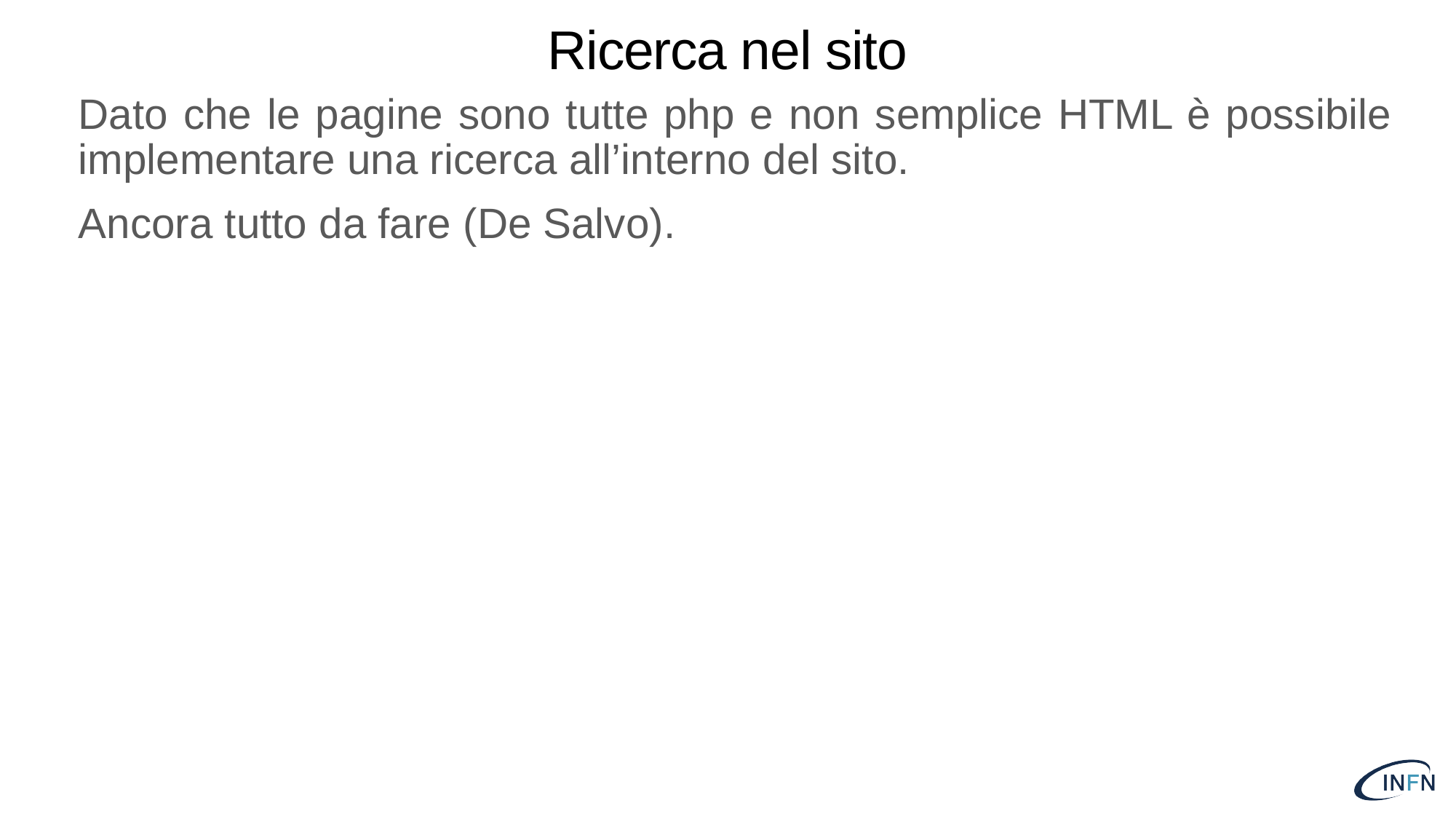

# Ricerca nel sito
Dato che le pagine sono tutte php e non semplice HTML è possibile implementare una ricerca all’interno del sito.
Ancora tutto da fare (De Salvo).